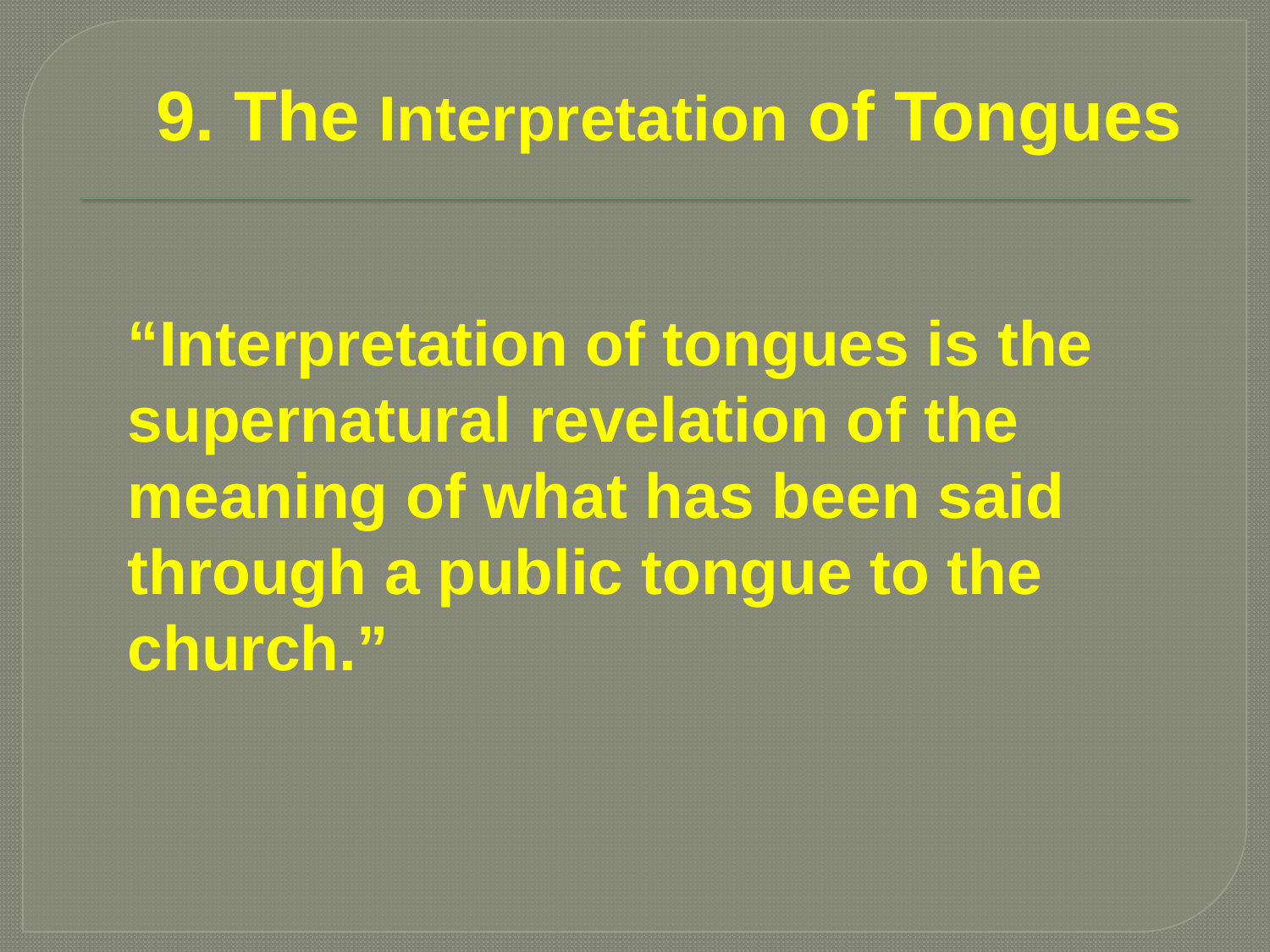

# 9. The Interpretation of Tongues

“Interpretation of tongues is the supernatural revelation of the meaning of what has been said through a public tongue to the church.”